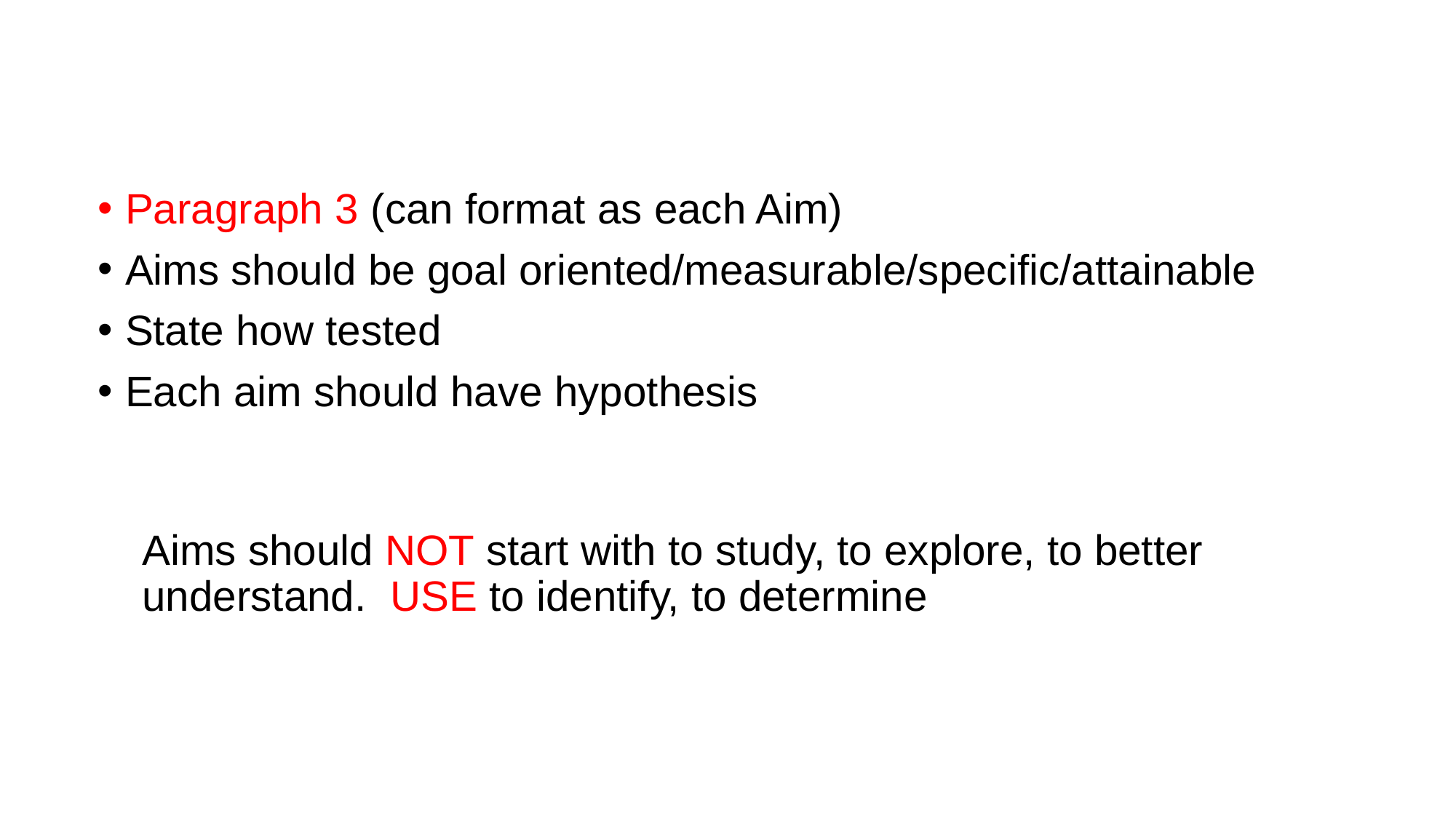

Paragraph 3 (can format as each Aim)
Aims should be goal oriented/measurable/specific/attainable
State how tested
Each aim should have hypothesis
# Aims should NOT start with to study, to explore, to better understand.  USE to identify, to determine